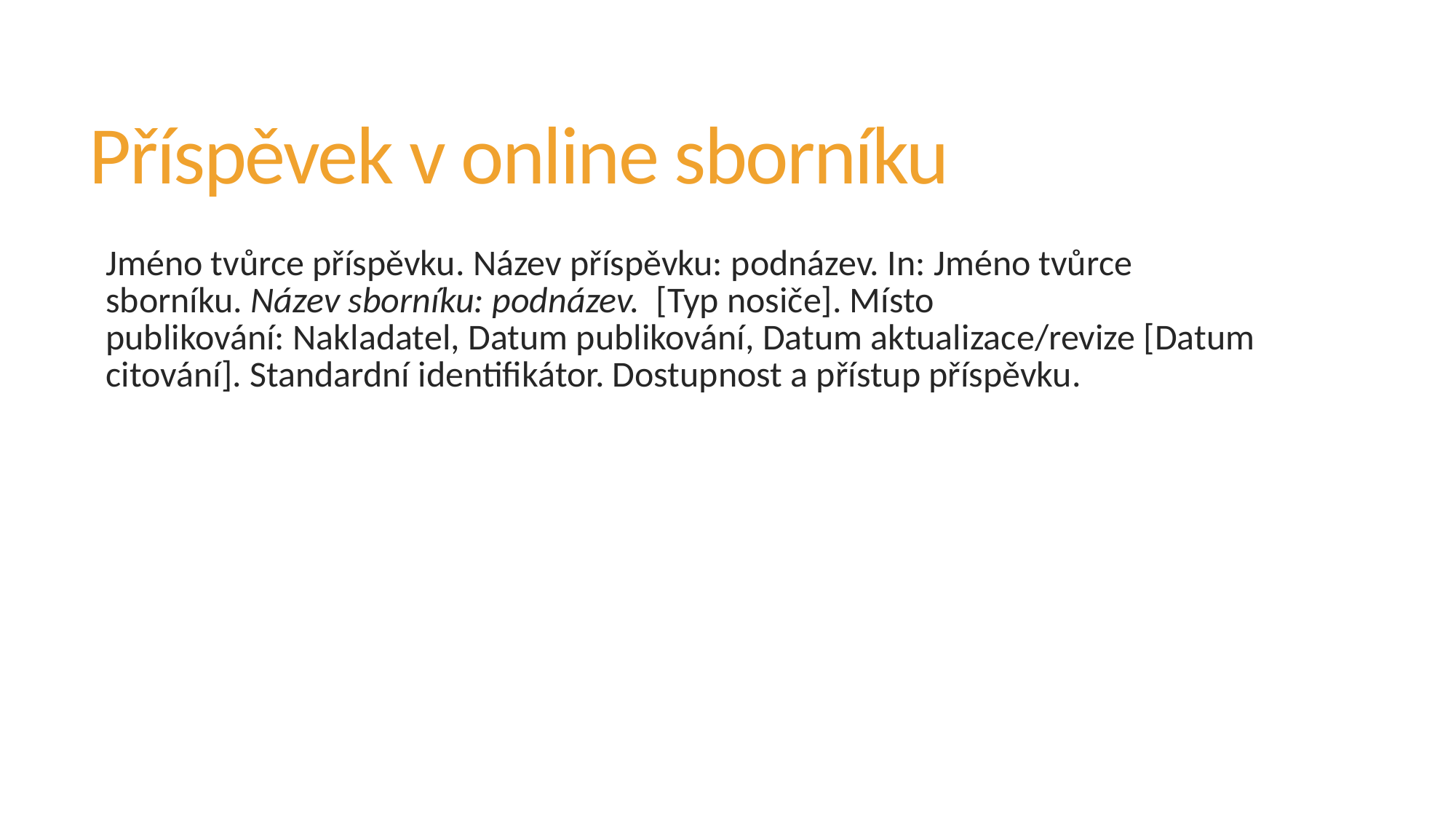

# Příspěvek v online sborníku
Jméno tvůrce příspěvku. Název příspěvku: podnázev. In: Jméno tvůrce sborníku. Název sborníku: podnázev.  [Typ nosiče]. Místo publikování: Nakladatel, Datum publikování, Datum aktualizace/revize [Datum citování]. Standardní identifikátor. Dostupnost a přístup příspěvku.